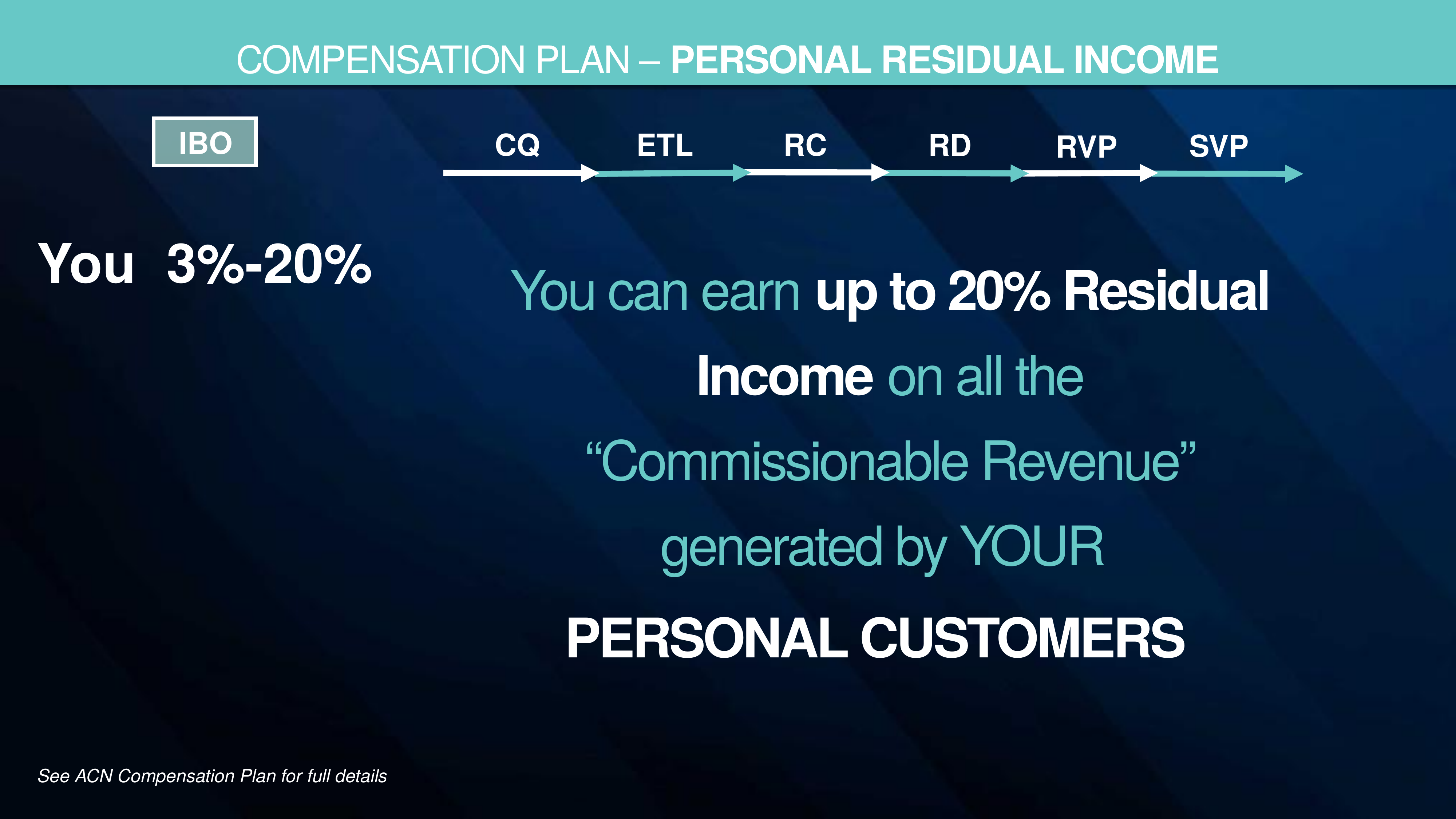

Compensation Plan – Personal Residual Income

IBO
RC
CQ
ETL
RD
SVP
RVP

You  3%-20%
You can earn up to 20% Residual Income on all the “Commissionable Revenue” generated by YOUR
PERSONAL CUSTOMERS
See ACN Compensation Plan for full details